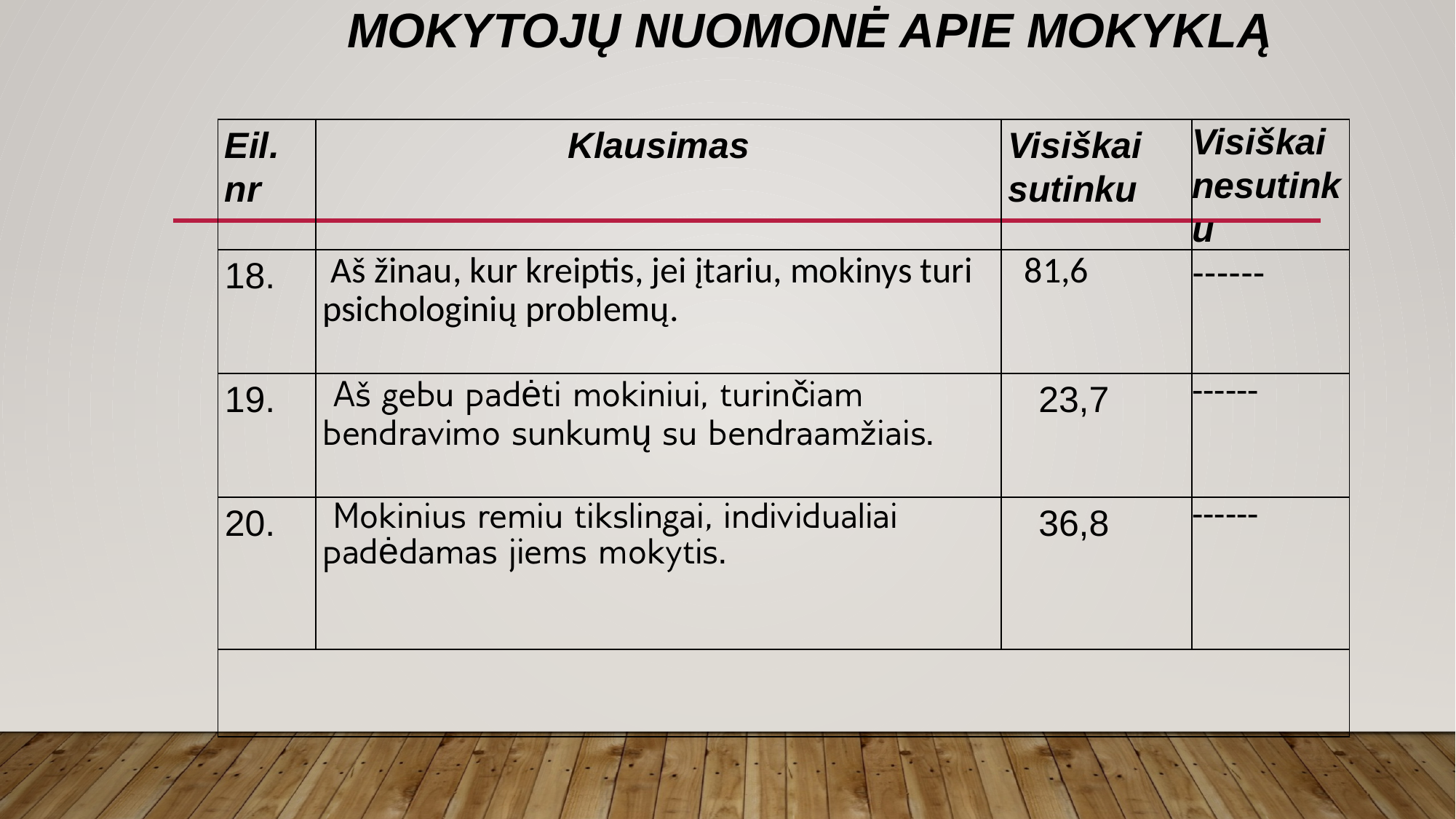

# Mokytojų nuomonė apie mokyklą
| Eil. nr | Klausimas | Visiškai sutinku | Visiškai nesutinku |
| --- | --- | --- | --- |
| 18. | Aš žinau, kur kreiptis, jei įtariu, mokinys turi psichologinių problemų. | 81,6 | ------ |
| 19. | Aš gebu padėti mokiniui, turinčiam bendravimo sunkumų su bendraamžiais. | 23,7 | ------ |
| 20. | Mokinius remiu tikslingai, individualiai padėdamas jiems mokytis. | 36,8 | ------ |
|  |  |  |  |